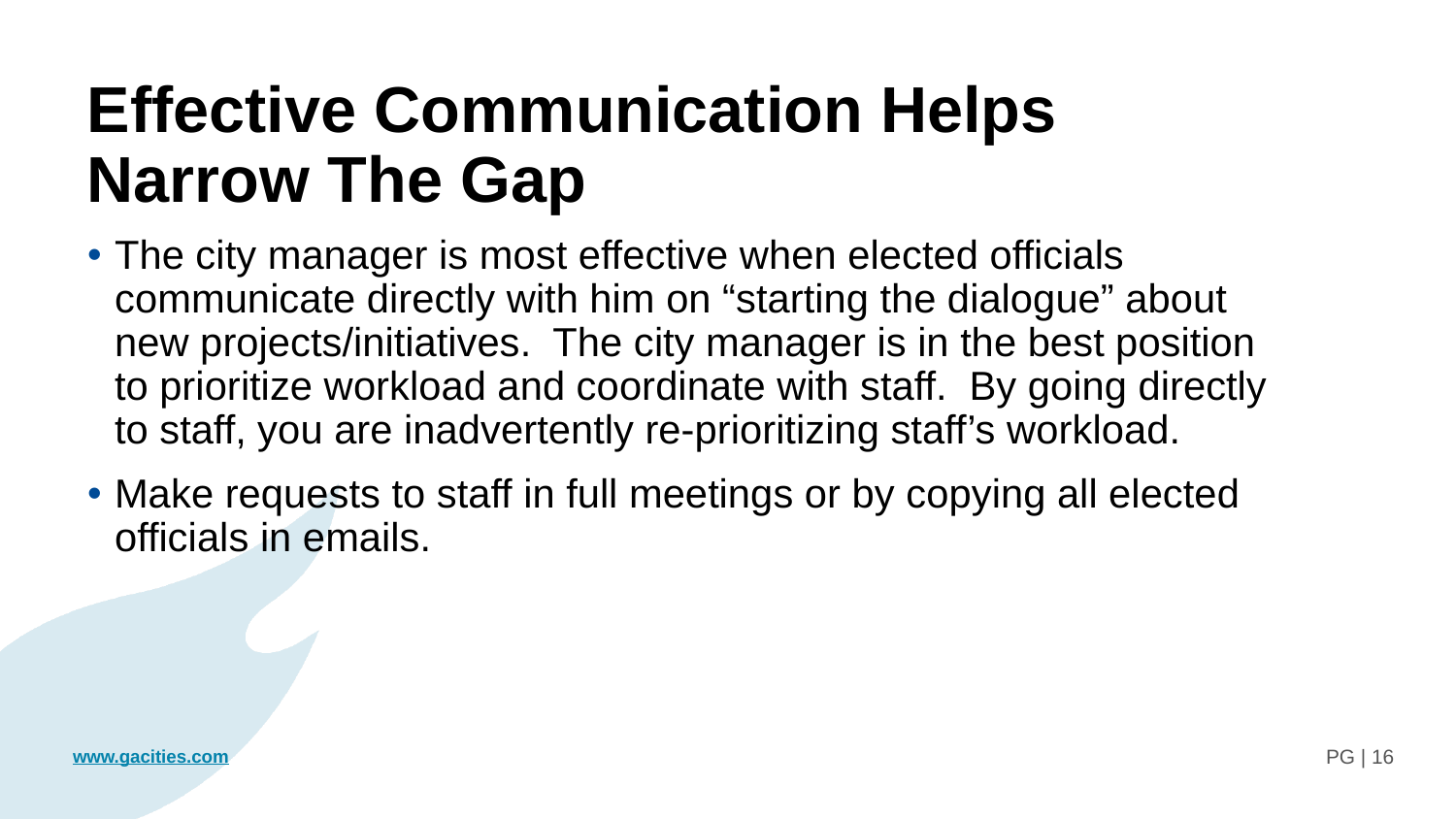

Effective Communication Helps Narrow The Gap
The city manager is most effective when elected officials communicate directly with him on “starting the dialogue” about new projects/initiatives.  The city manager is in the best position to prioritize workload and coordinate with staff.  By going directly to staff, you are inadvertently re-prioritizing staff’s workload.
Make requests to staff in full meetings or by copying all elected officials in emails.